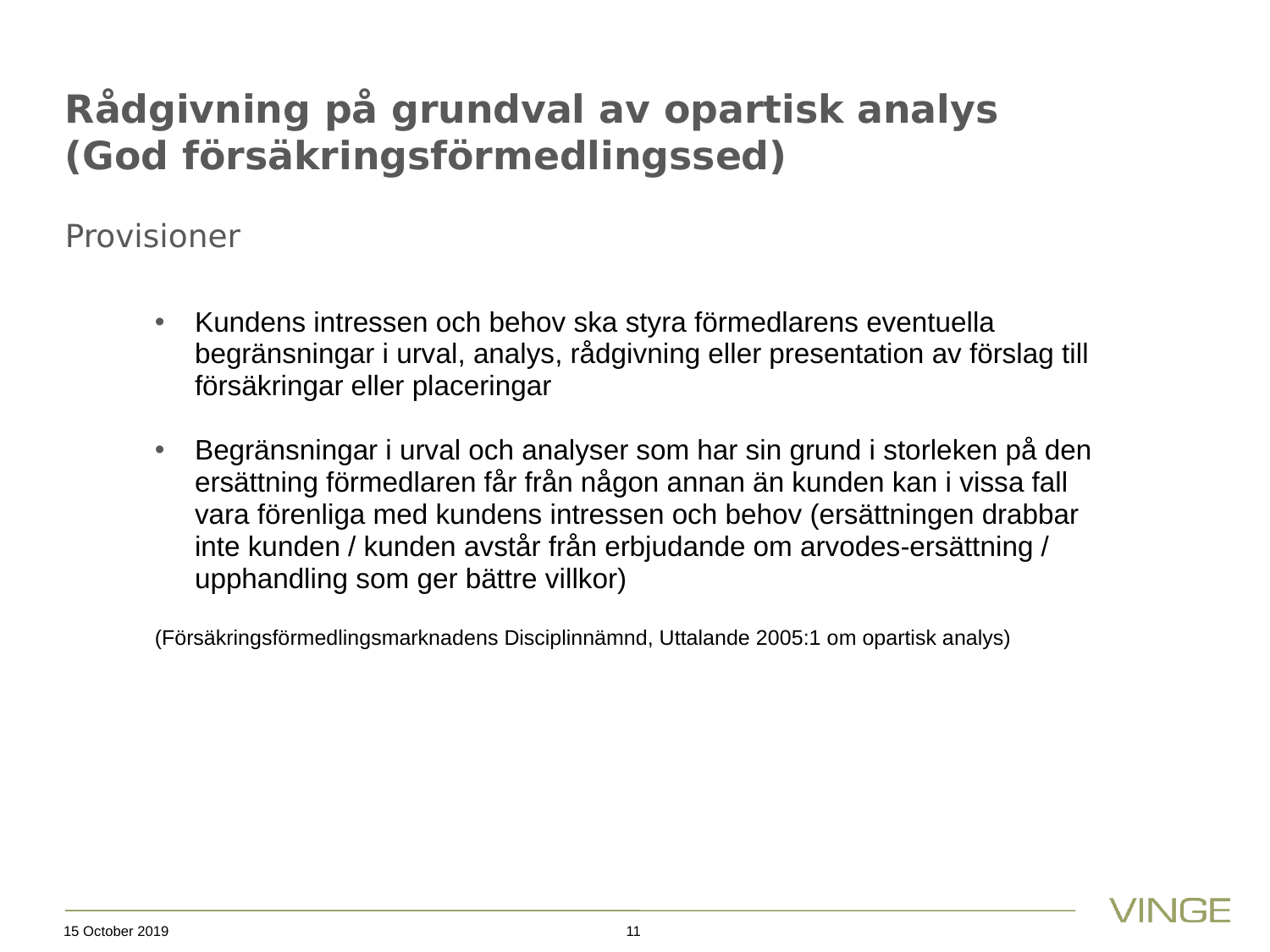

# Rådgivning på grundval av opartisk analys (God försäkringsförmedlingssed) Provisioner
Kundens intressen och behov ska styra förmedlarens eventuella begränsningar i urval, analys, rådgivning eller presentation av förslag till försäkringar eller placeringar
Begränsningar i urval och analyser som har sin grund i storleken på den ersättning förmedlaren får från någon annan än kunden kan i vissa fall vara förenliga med kundens intressen och behov (ersättningen drabbar inte kunden / kunden avstår från erbjudande om arvodes-ersättning / upphandling som ger bättre villkor)
(Försäkringsförmedlingsmarknadens Disciplinnämnd, Uttalande 2005:1 om opartisk analys)
15 October 2019
11